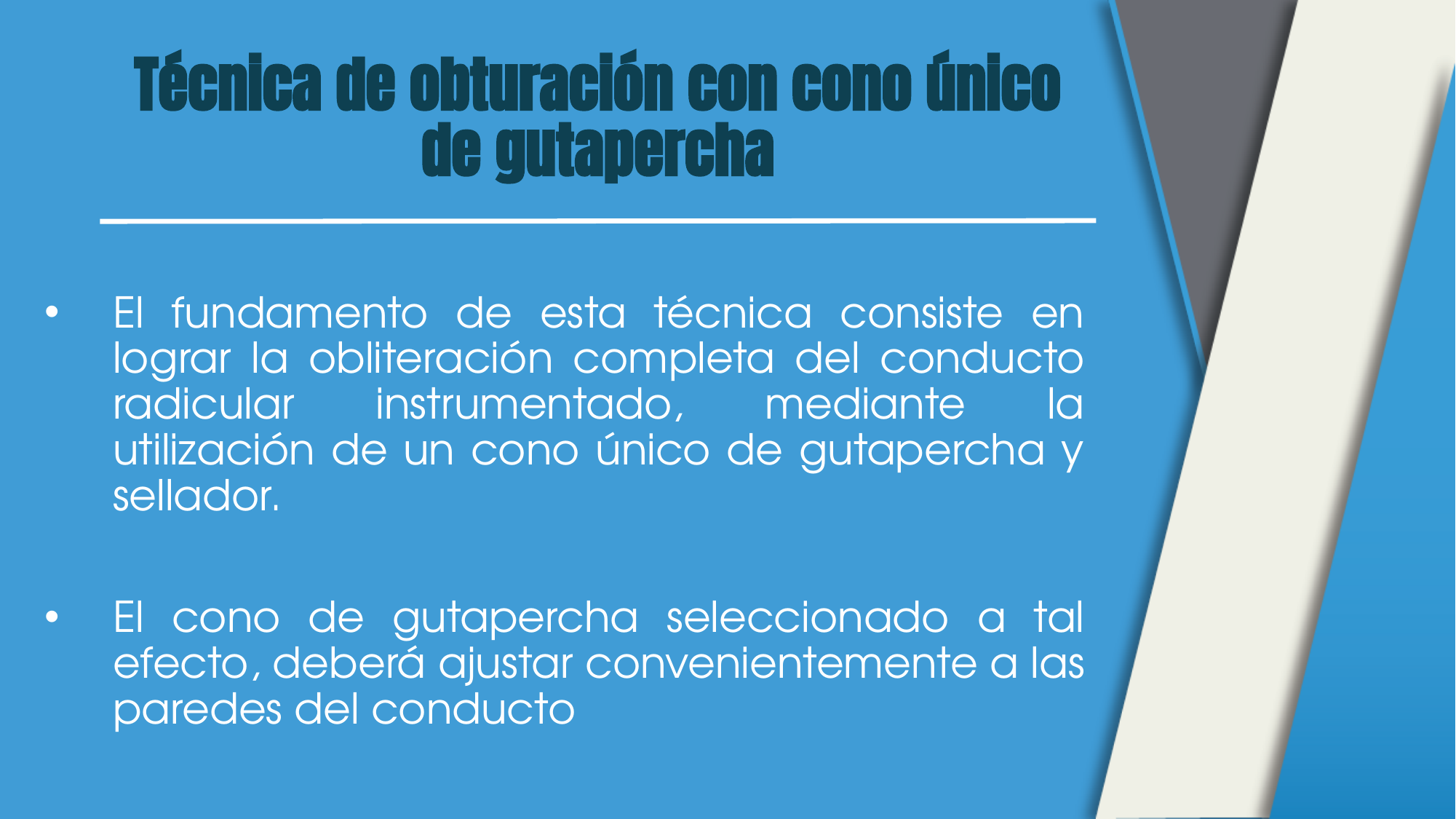

# Técnica de obturación con cono único de gutapercha
El fundamento de esta técnica consiste en lograr la obliteración completa del conducto radicular instrumentado, mediante la utilización de un cono único de gutapercha y sellador.

El cono de gutapercha seleccionado a tal efecto, deberá ajustar convenientemente a las paredes del conducto